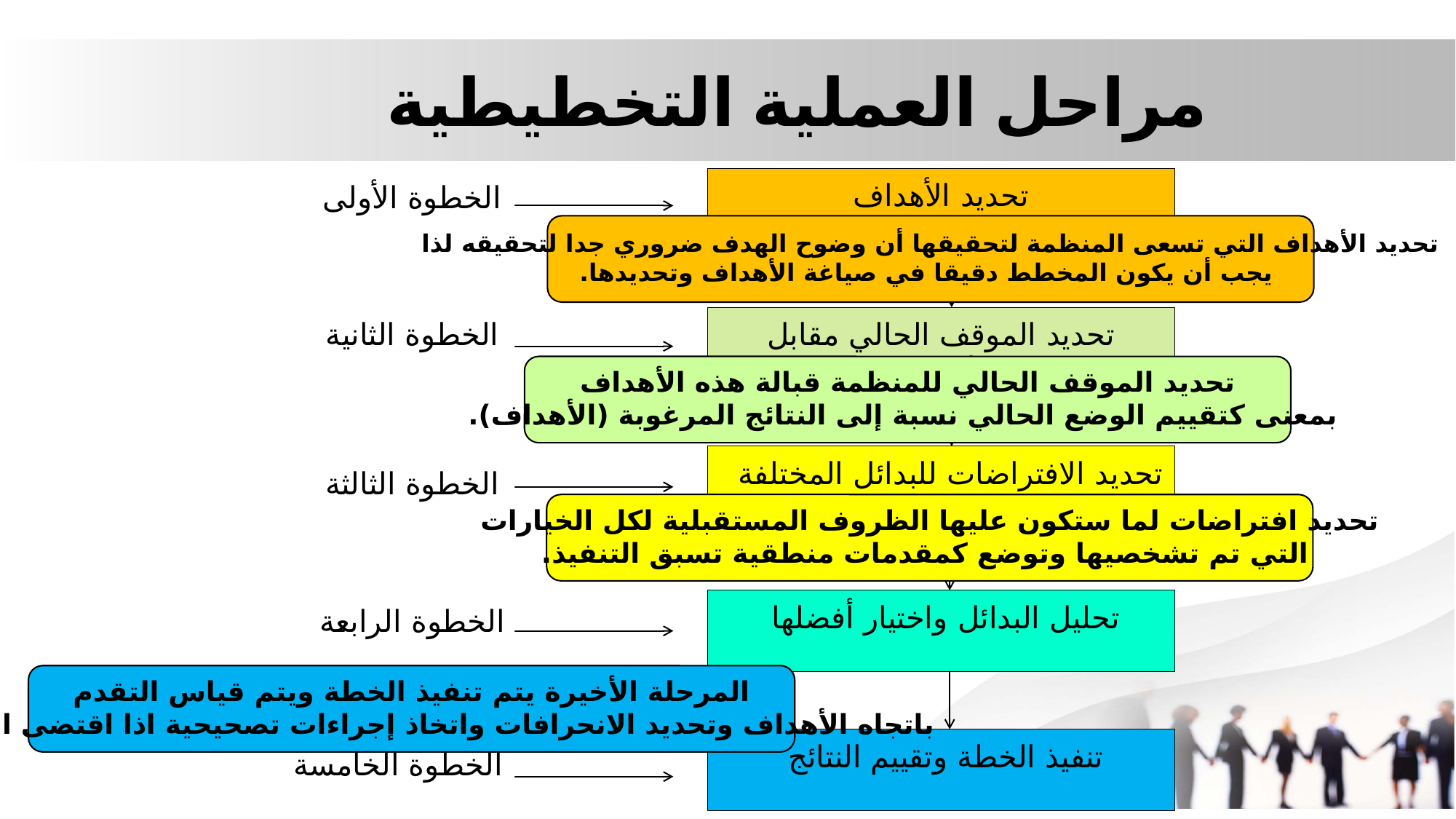

# مراحل العملية التخطيطية
تحديد الأهداف
الخطوة الأولى
الخطوة الثانية
تحديد الموقف الحالي مقابل الأهداف
تحديد الافتراضات للبدائل المختلفة
الخطوة الثالثة
تحليل البدائل واختيار أفضلها
الخطوة الرابعة
تنفيذ الخطة وتقييم النتائج
الخطوة الخامسة

تحديد الأهداف التي تسعى المنظمة لتحقيقها أن وضوح الهدف ضروري جدا لتحقيقه لذا
 يجب أن يكون المخطط دقيقا في صياغة الأهداف وتحديدها.

تحديد الموقف الحالي للمنظمة قبالة هذه الأهداف
 بمعنى كتقييم الوضع الحالي نسبة إلى النتائج المرغوبة (الأهداف).

تحديد افتراضات لما ستكون عليها الظروف المستقبلية لكل الخيارات
 التي تم تشخصيها وتوضع كمقدمات منطقية تسبق التنفيذ.

المرحلة الأخيرة يتم تنفيذ الخطة ويتم قياس التقدم
 باتجاه الأهداف وتحديد الانحرافات واتخاذ إجراءات تصحيحية اذا اقتضى الأمر ذلك.